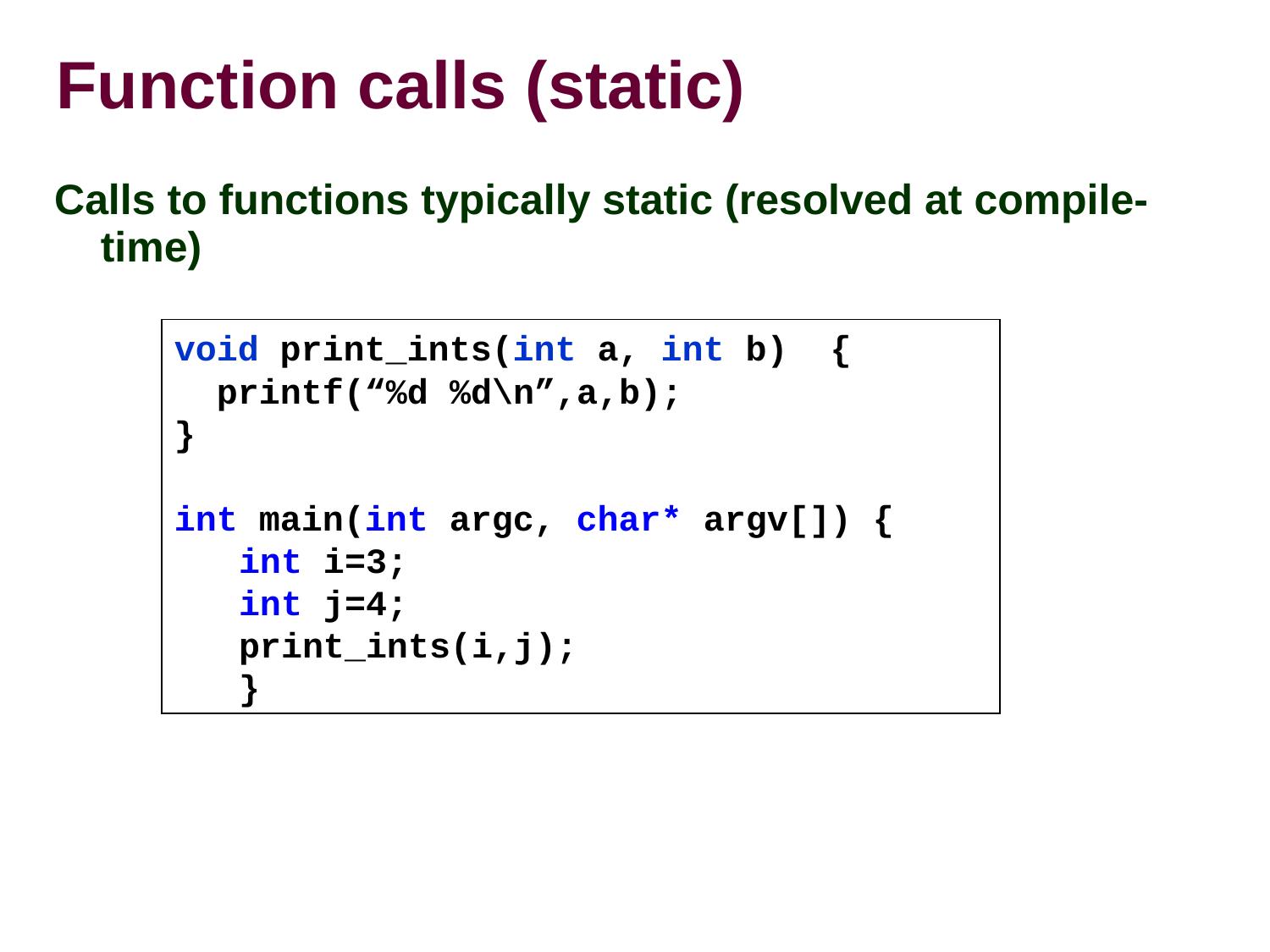

Function calls (static)
Calls to functions typically static (resolved at compile-time)
void print_ints(int a, int b)  {
  printf(“%d %d\n”,a,b);
}

int main(int argc, char* argv[]) {
int i=3;
int j=4;
print_ints(i,j);
}